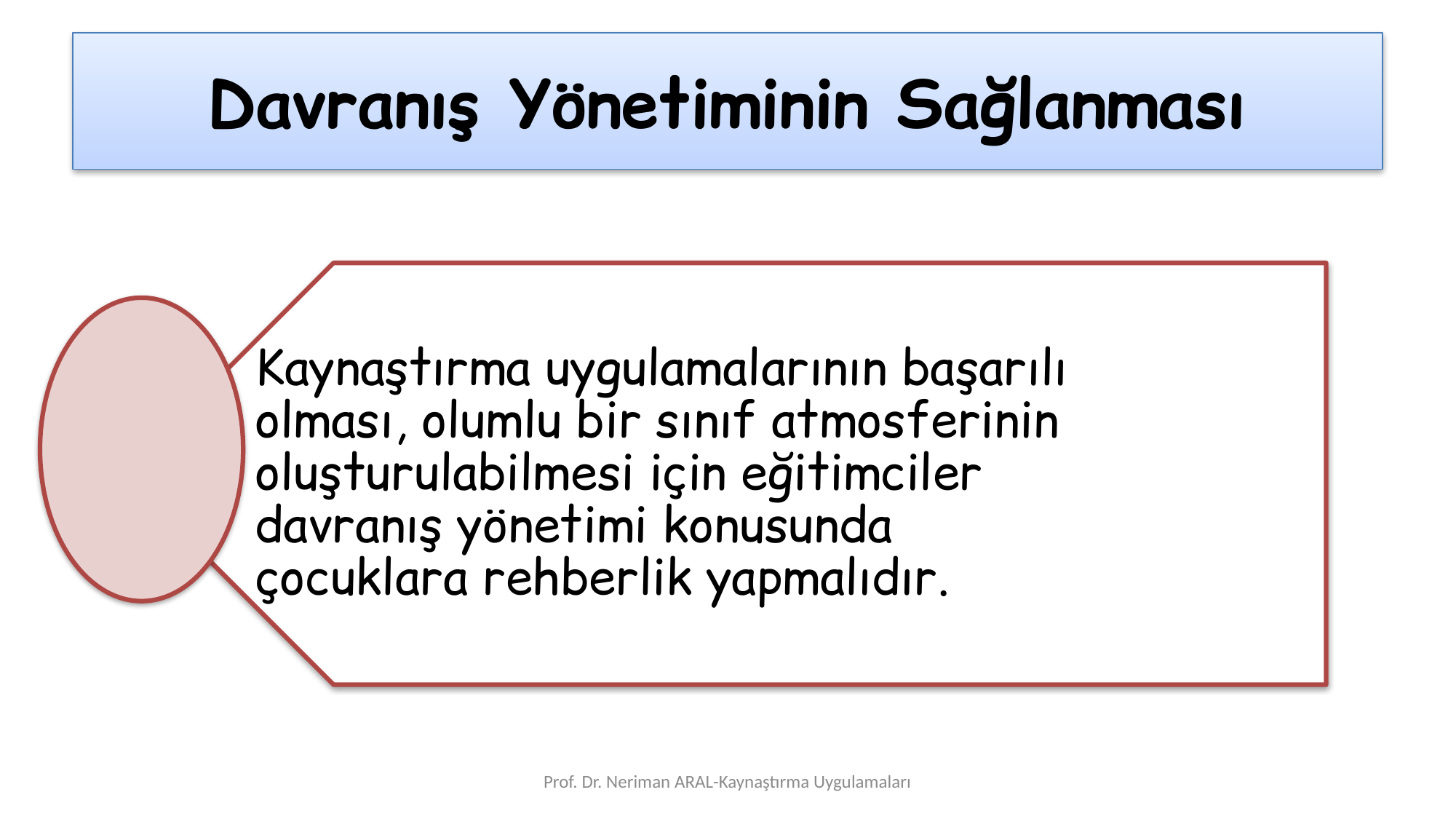

# Davranış Yönetiminin Sağlanması
Kaynaştırma uygulamalarının başarılı olması, olumlu bir sınıf atmosferinin oluşturulabilmesi için eğitimciler davranış yönetimi konusunda çocuklara rehberlik yapmalıdır.
Prof. Dr. Neriman ARAL-Kaynaştırma Uygulamaları